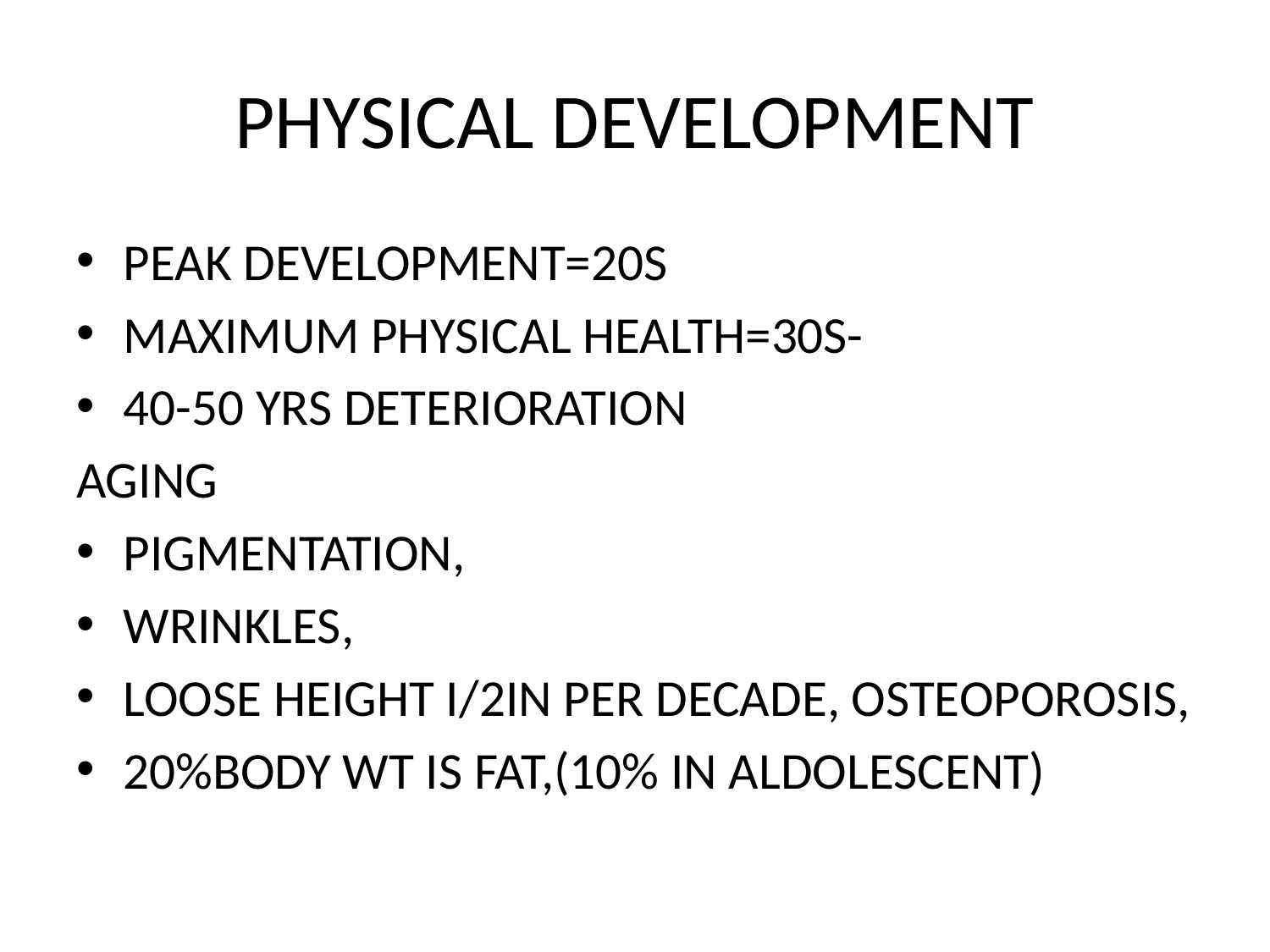

# PHYSICAL DEVELOPMENT
PEAK DEVELOPMENT=20S
MAXIMUM PHYSICAL HEALTH=30S-
40-50 YRS DETERIORATION
AGING
PIGMENTATION,
WRINKLES,
LOOSE HEIGHT I/2IN PER DECADE, OSTEOPOROSIS,
20%BODY WT IS FAT,(10% IN ALDOLESCENT)